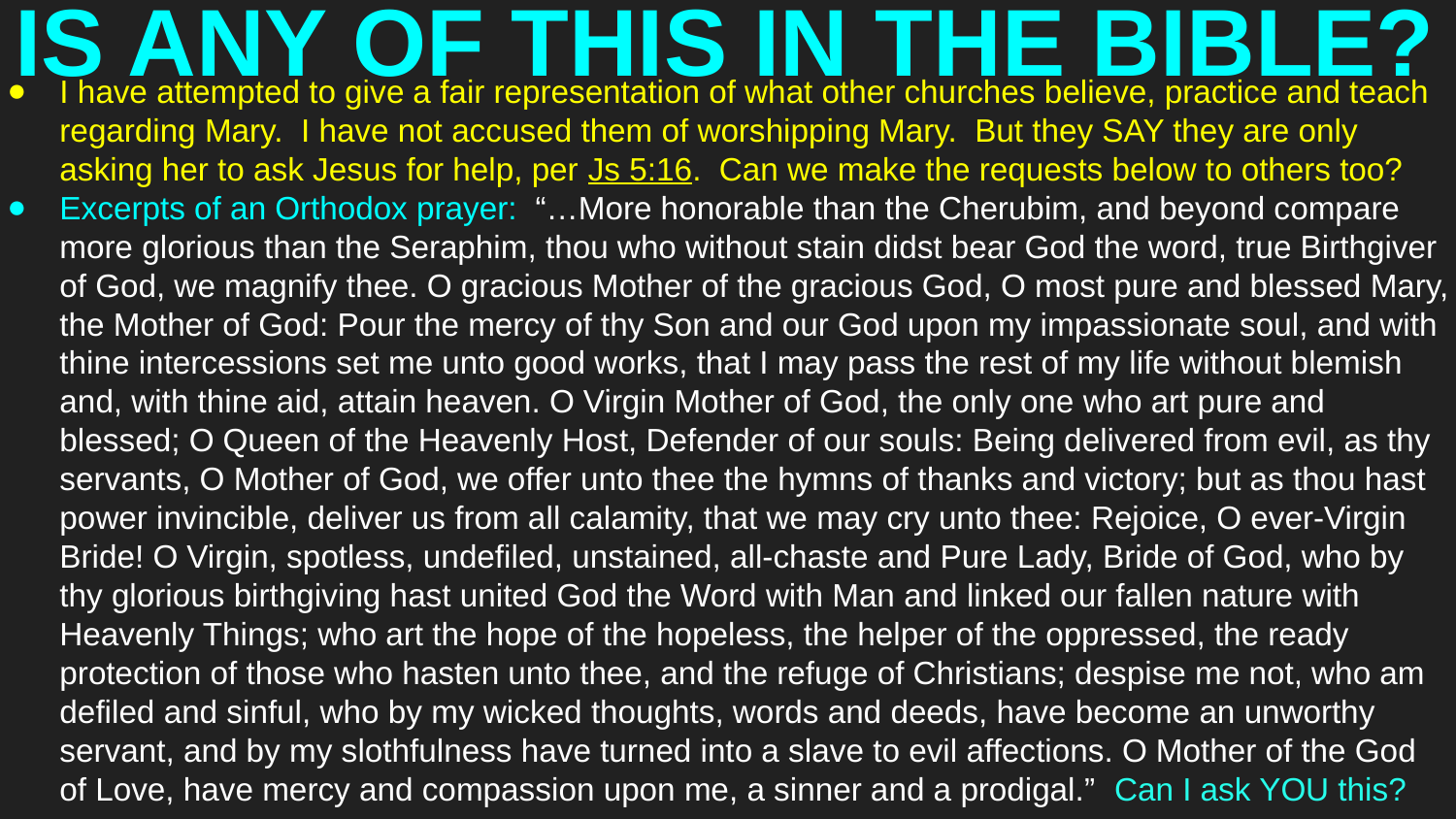

# IS ANY OF THIS IN THE BIBLE?
I have attempted to give a fair representation of what other churches believe, practice and teach regarding Mary.  I have not accused them of worshipping Mary.  But they SAY they are only asking her to ask Jesus for help, per Js 5:16.  Can we make the requests below to others too?
Excerpts of an Orthodox prayer:  “…More honorable than the Cherubim, and beyond compare more glorious than the Seraphim, thou who without stain didst bear God the word, true Birthgiver of God, we magnify thee. O gracious Mother of the gracious God, O most pure and blessed Mary, the Mother of God: Pour the mercy of thy Son and our God upon my impassionate soul, and with thine intercessions set me unto good works, that I may pass the rest of my life without blemish and, with thine aid, attain heaven. O Virgin Mother of God, the only one who art pure and blessed; O Queen of the Heavenly Host, Defender of our souls: Being delivered from evil, as thy servants, O Mother of God, we offer unto thee the hymns of thanks and victory; but as thou hast power invincible, deliver us from all calamity, that we may cry unto thee: Rejoice, O ever-Virgin Bride! O Virgin, spotless, undefiled, unstained, all-chaste and Pure Lady, Bride of God, who by thy glorious birthgiving hast united God the Word with Man and linked our fallen nature with Heavenly Things; who art the hope of the hopeless, the helper of the oppressed, the ready protection of those who hasten unto thee, and the refuge of Christians; despise me not, who am defiled and sinful, who by my wicked thoughts, words and deeds, have become an unworthy servant, and by my slothfulness have turned into a slave to evil affections. O Mother of the God of Love, have mercy and compassion upon me, a sinner and a prodigal.”  Can I ask YOU this?